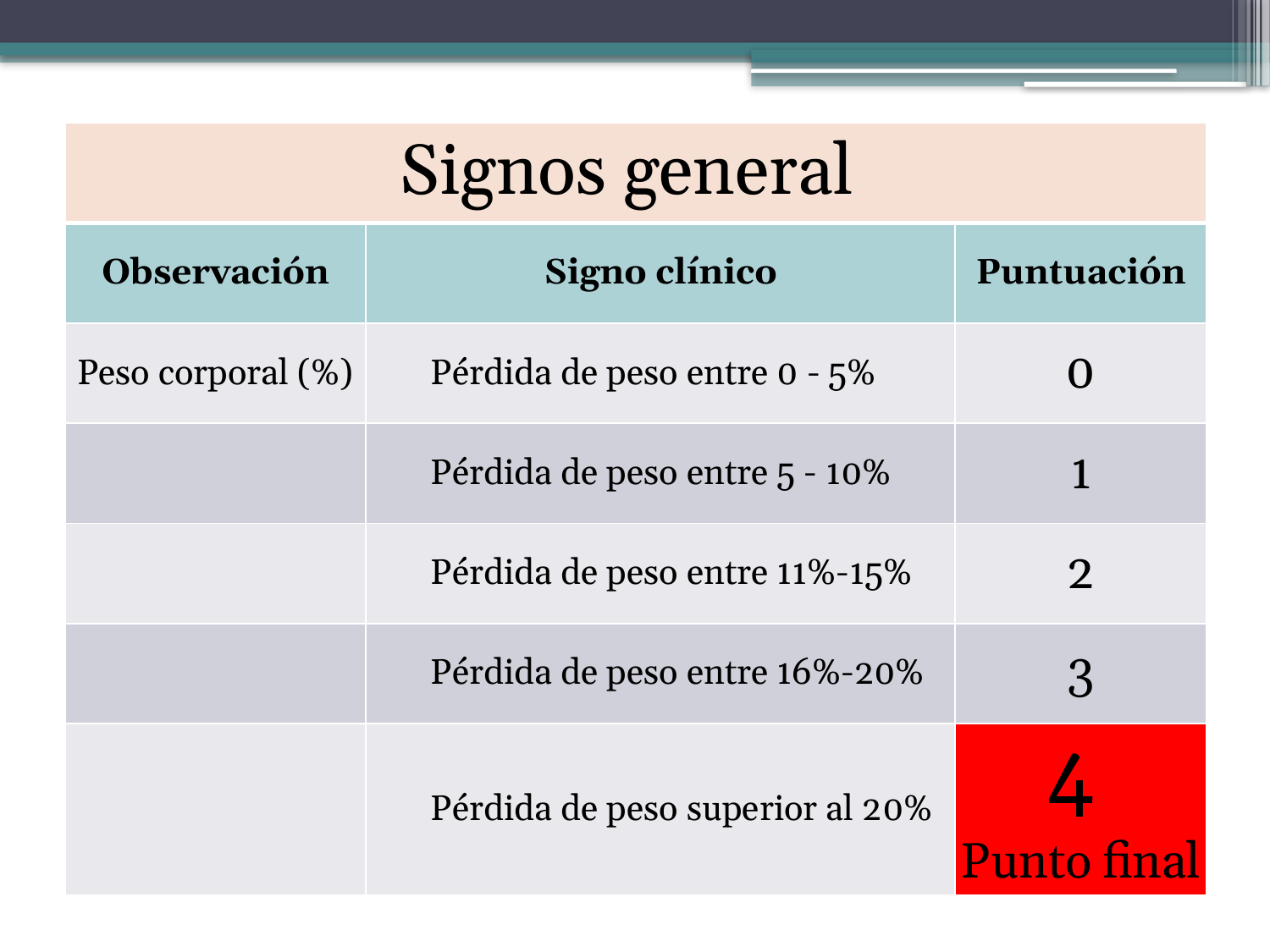

| Signos general |  |  |
| --- | --- | --- |
| Observación | Signo clínico | Puntuación |
| Peso corporal (%) | Pérdida de peso entre 0 - 5% | 0 |
|  | Pérdida de peso entre 5 - 10% | 1 |
|  | Pérdida de peso entre 11%-15% | 2 |
|  | Pérdida de peso entre 16%-20% | 3 |
|  | Pérdida de peso superior al 20% | 4 Punto final |
#